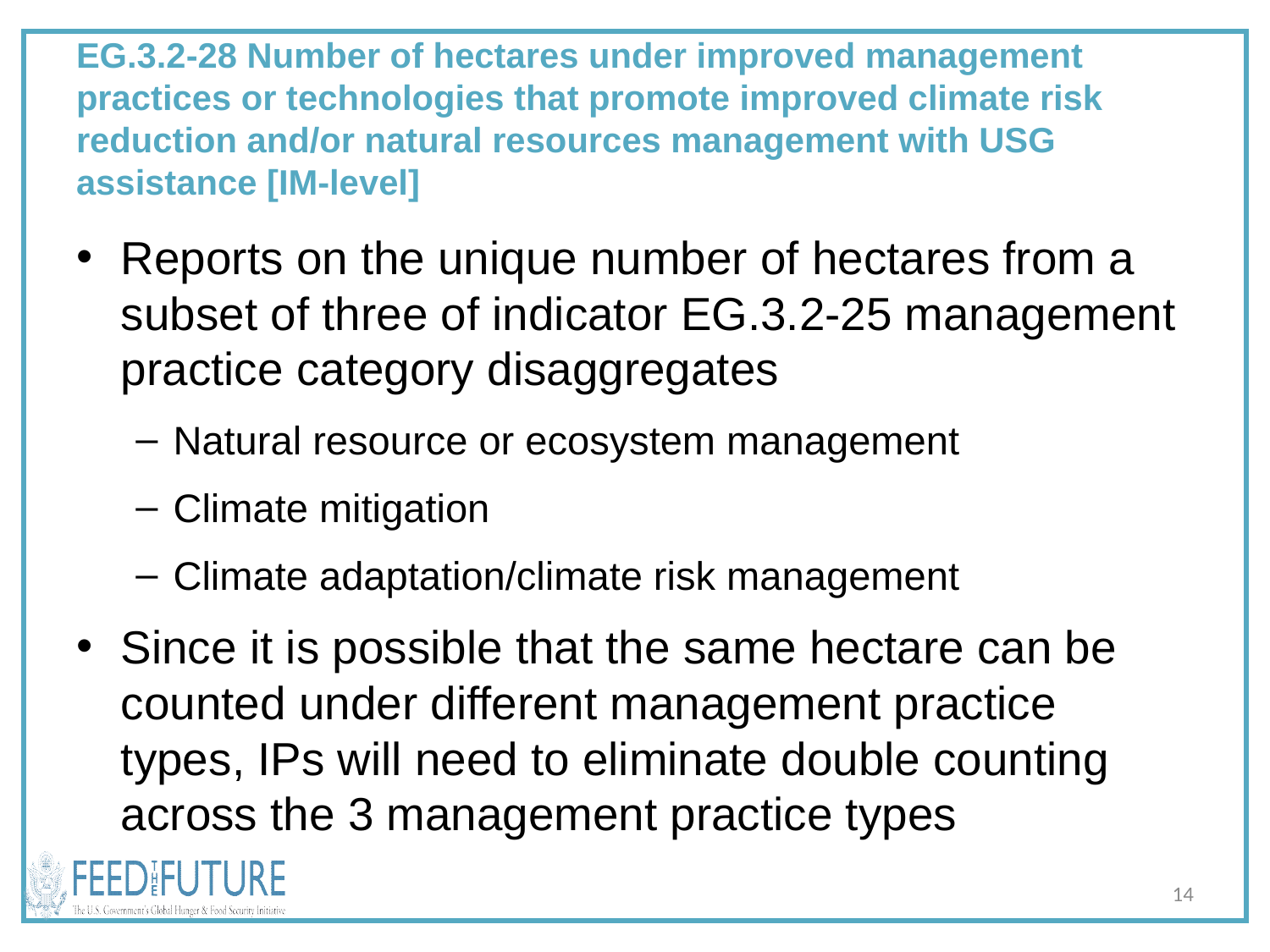

# EG.3.2-28 Number of hectares under improved management practices or technologies that promote improved climate risk reduction and/or natural resources management with USG assistance [IM-level]
Reports on the unique number of hectares from a subset of three of indicator EG.3.2-25 management practice category disaggregates
Natural resource or ecosystem management
Climate mitigation
Climate adaptation/climate risk management
Since it is possible that the same hectare can be counted under different management practice types, IPs will need to eliminate double counting across the 3 management practice types
14